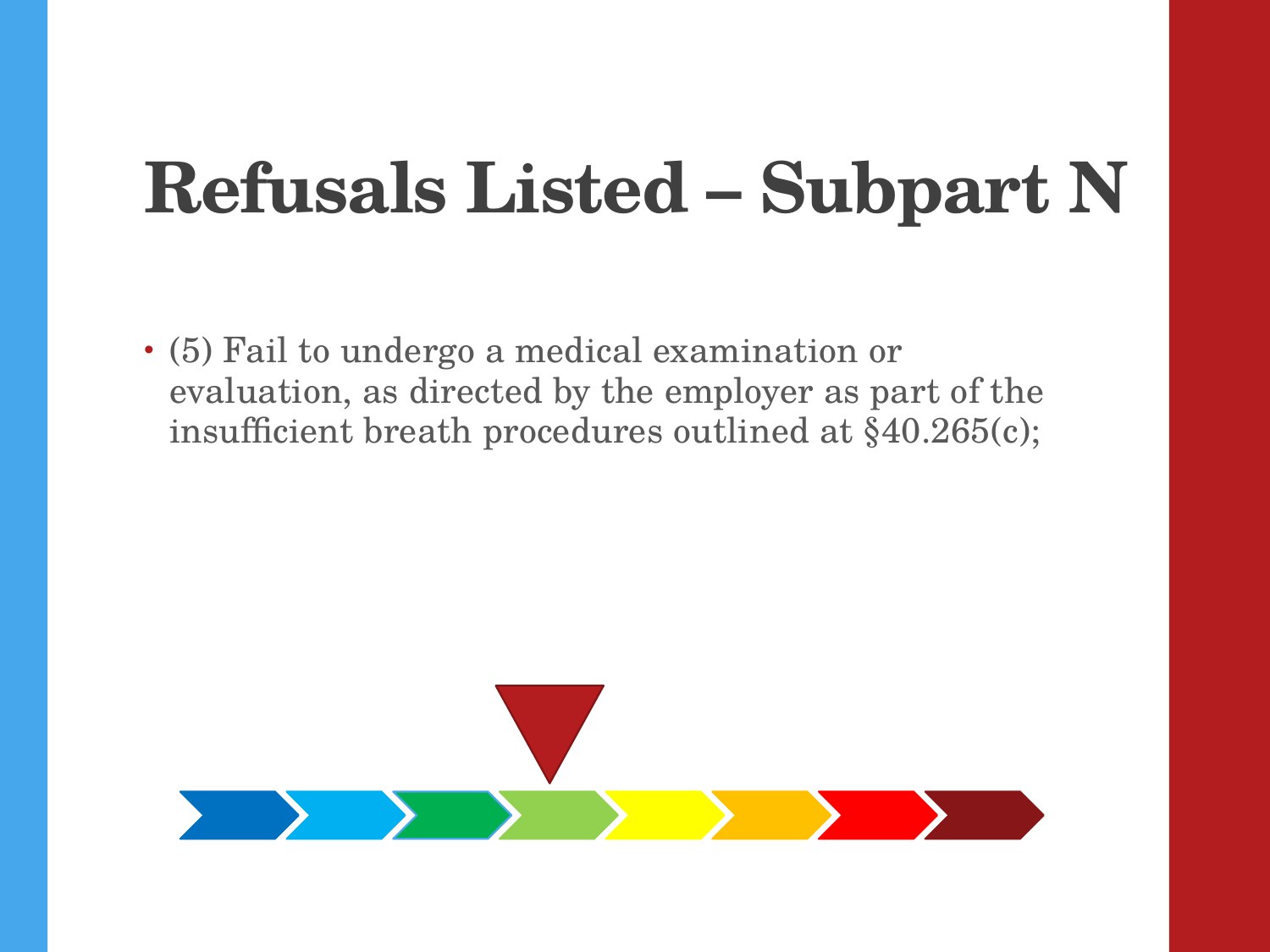

# Refusals Listed – Subpart N

(5) Fail to undergo a medical examination or evaluation, as directed by the employer as part of the insufficient breath procedures outlined at §40.265(c);